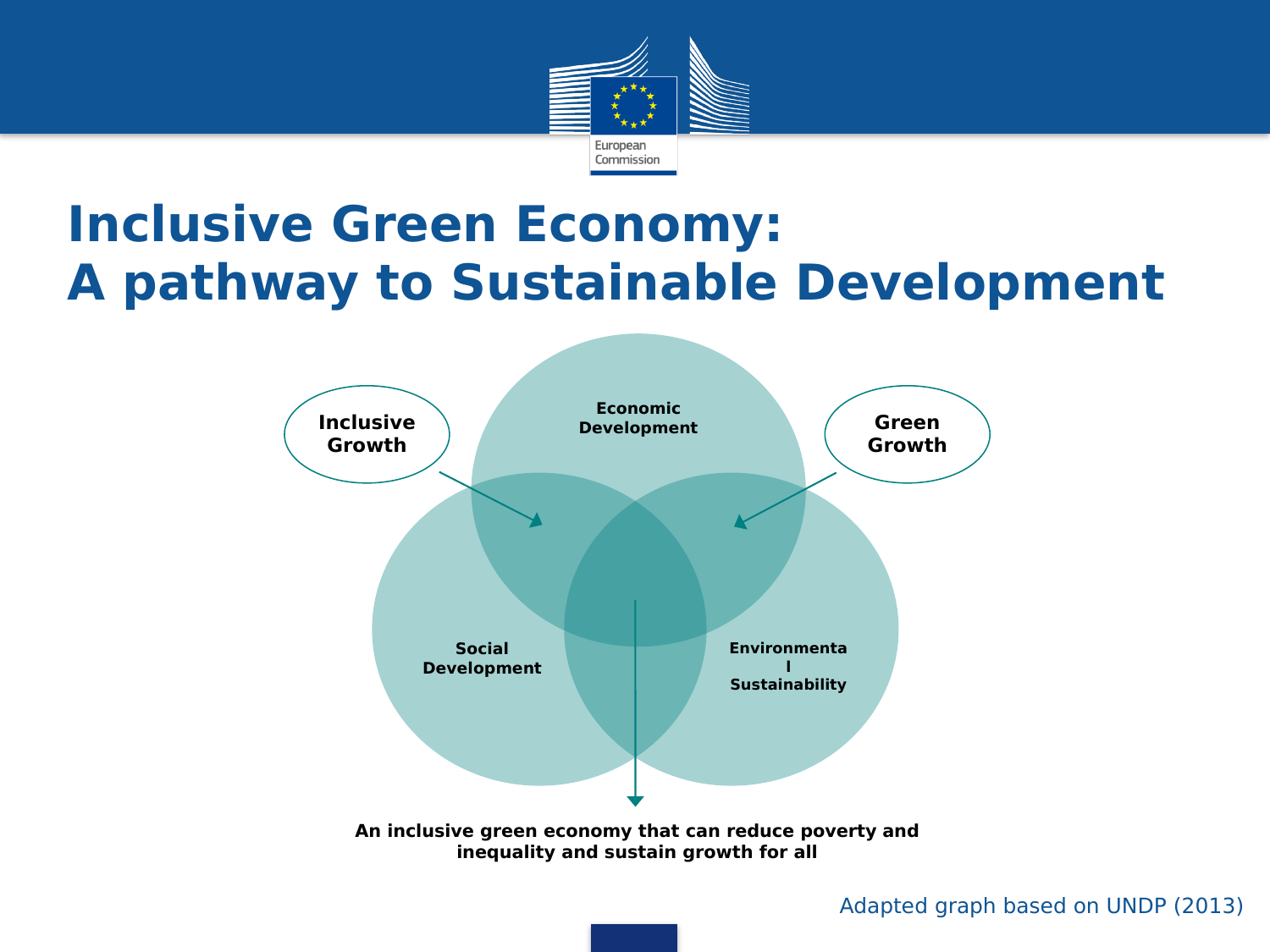

# Inclusive Green Economy: A pathway to Sustainable Development

Economic
Development

Social
Development

Environmental
Sustainability

Inclusive
Growth
Green
Growth
An inclusive green economy that can reduce poverty and inequality and sustain growth for all

Adapted graph based on UNDP (2013)